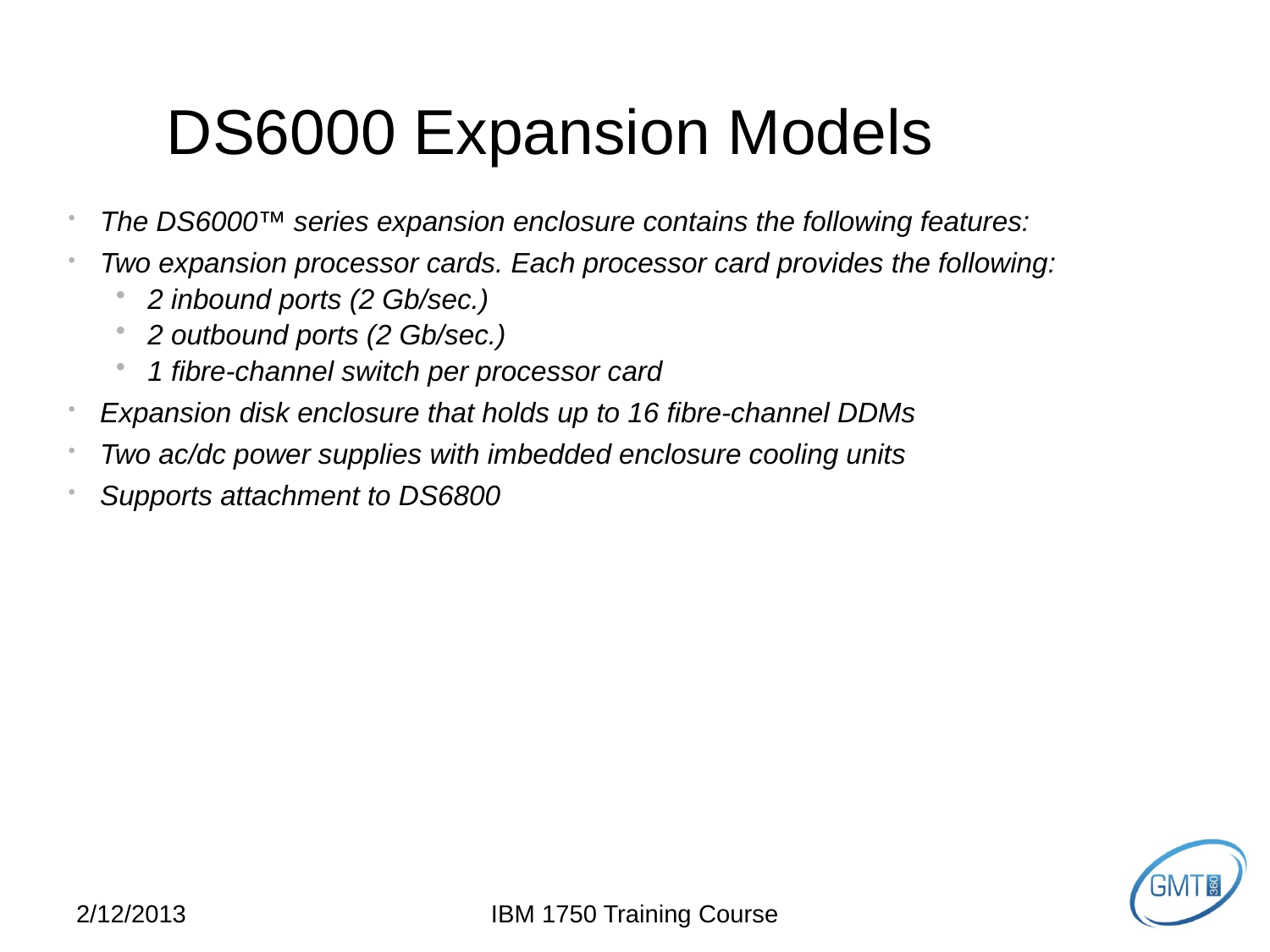

# DS6000 Expansion Models
The DS6000™ series expansion enclosure contains the following features:
Two expansion processor cards. Each processor card provides the following:
2 inbound ports (2 Gb/sec.)
2 outbound ports (2 Gb/sec.)
1 fibre-channel switch per processor card
Expansion disk enclosure that holds up to 16 fibre-channel DDMs
Two ac/dc power supplies with imbedded enclosure cooling units
Supports attachment to DS6800

2/12/2013
IBM 1750 Training Course